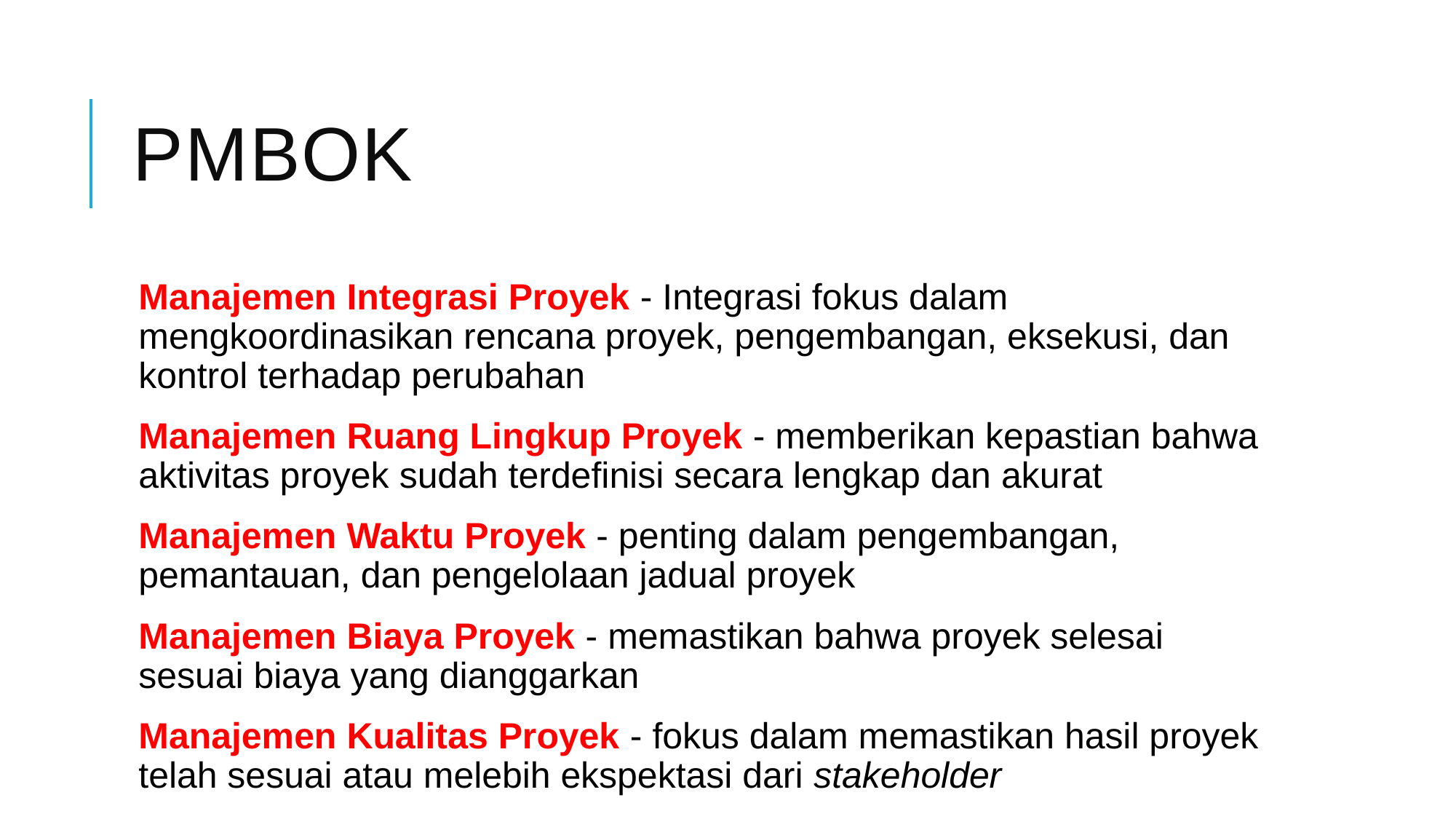

# PMBOK
Manajemen Integrasi Proyek - Integrasi fokus dalam mengkoordinasikan rencana proyek, pengembangan, eksekusi, dan kontrol terhadap perubahan
Manajemen Ruang Lingkup Proyek - memberikan kepastian bahwa aktivitas proyek sudah terdefinisi secara lengkap dan akurat
Manajemen Waktu Proyek - penting dalam pengembangan, pemantauan, dan pengelolaan jadual proyek
Manajemen Biaya Proyek - memastikan bahwa proyek selesai sesuai biaya yang dianggarkan
Manajemen Kualitas Proyek - fokus dalam memastikan hasil proyek telah sesuai atau melebih ekspektasi dari stakeholder